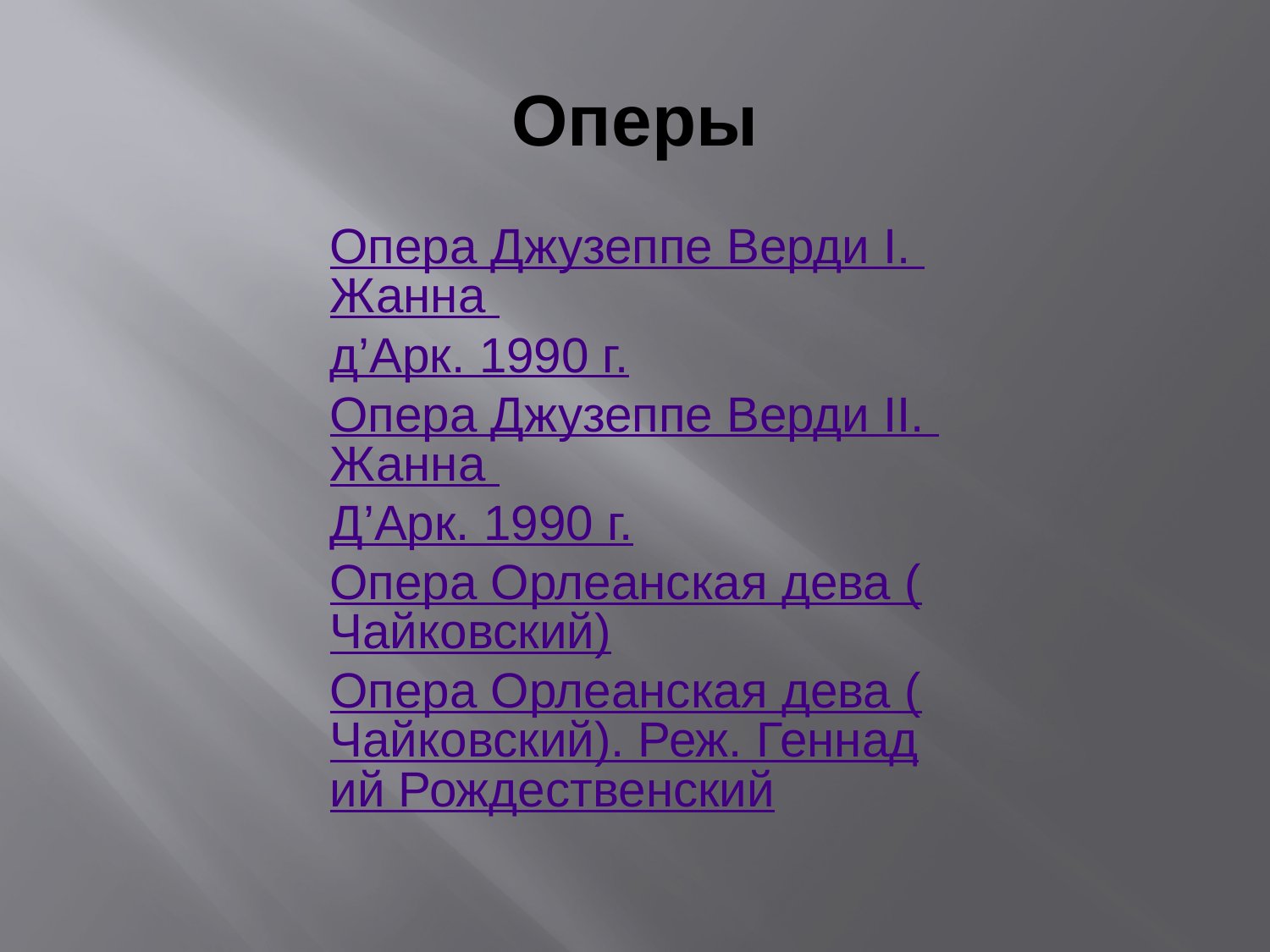

# Оперы
Опера Джузеппе Верди I. Жанна д’Арк. 1990 г.
Опера Джузеппе Верди II. Жанна Д’Арк. 1990 г.
Опера Орлеанская дева (Чайковский)
Опера Орлеанская дева (Чайковский). Реж. Геннадий Рождественский